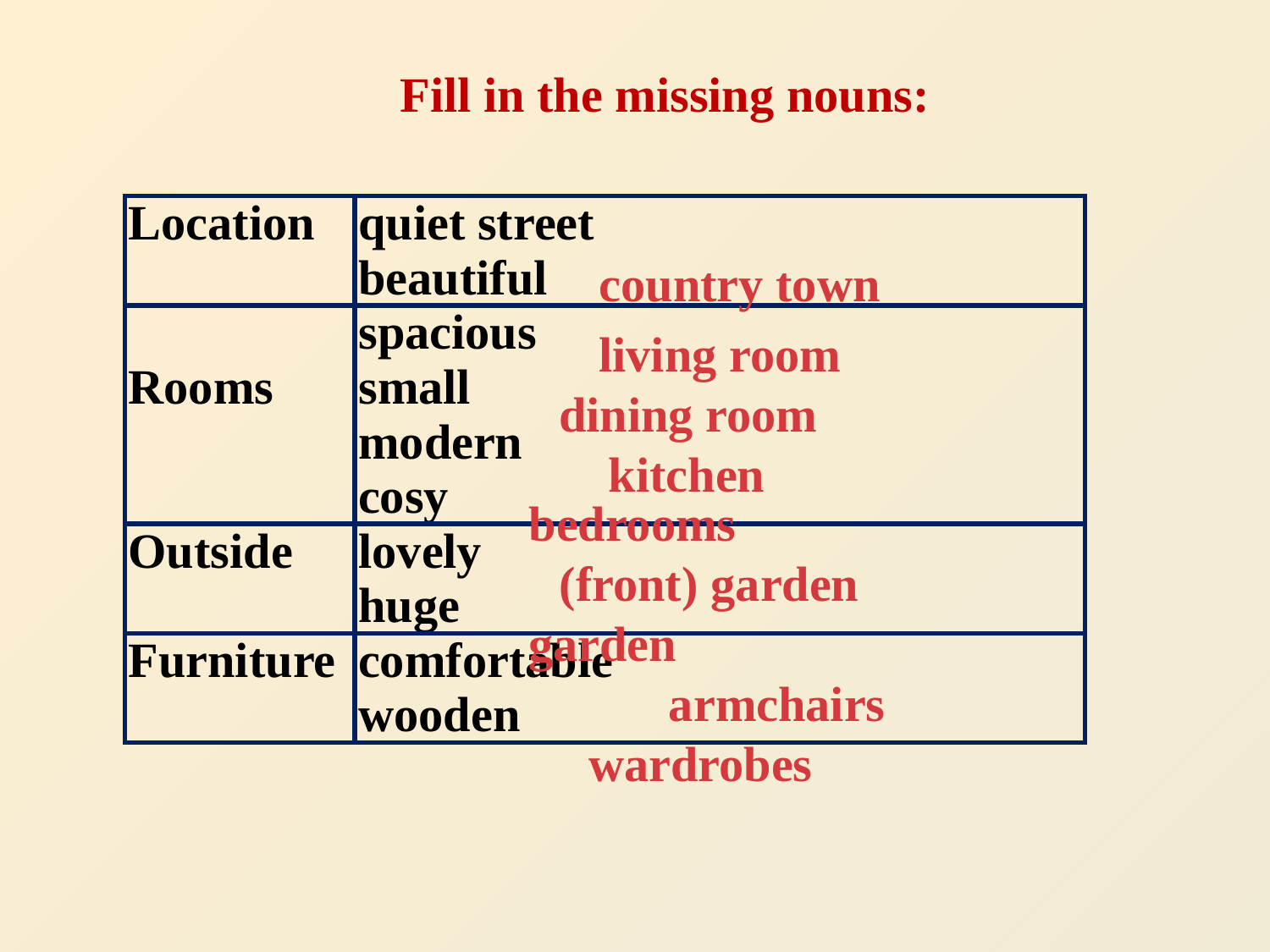

Fill in the missing nouns:
| Location | quiet street beautiful |
| --- | --- |
| Rooms | spacious small modern cosy |
| Outside | lovely huge |
| Furniture | comfortable wooden |
country town
living room
dining room
kitchen
bedrooms
(front) garden
garden
armchairs
wardrobes